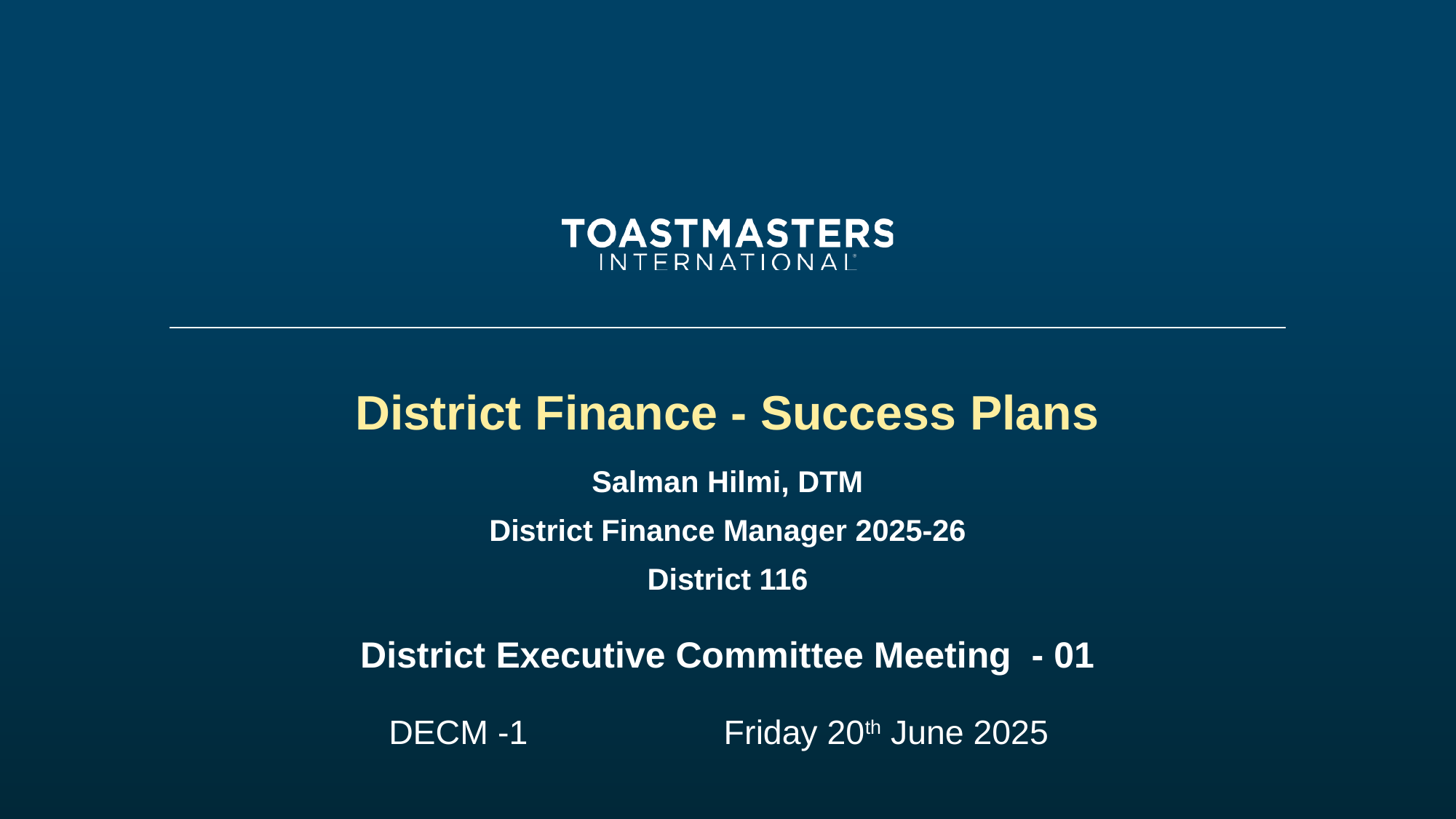

District Finance - Success Plans
Salman Hilmi, DTM
District Finance Manager 2025-26
District 116
District Executive Committee Meeting  - 01

DECM -1						              Friday 20th June 2025